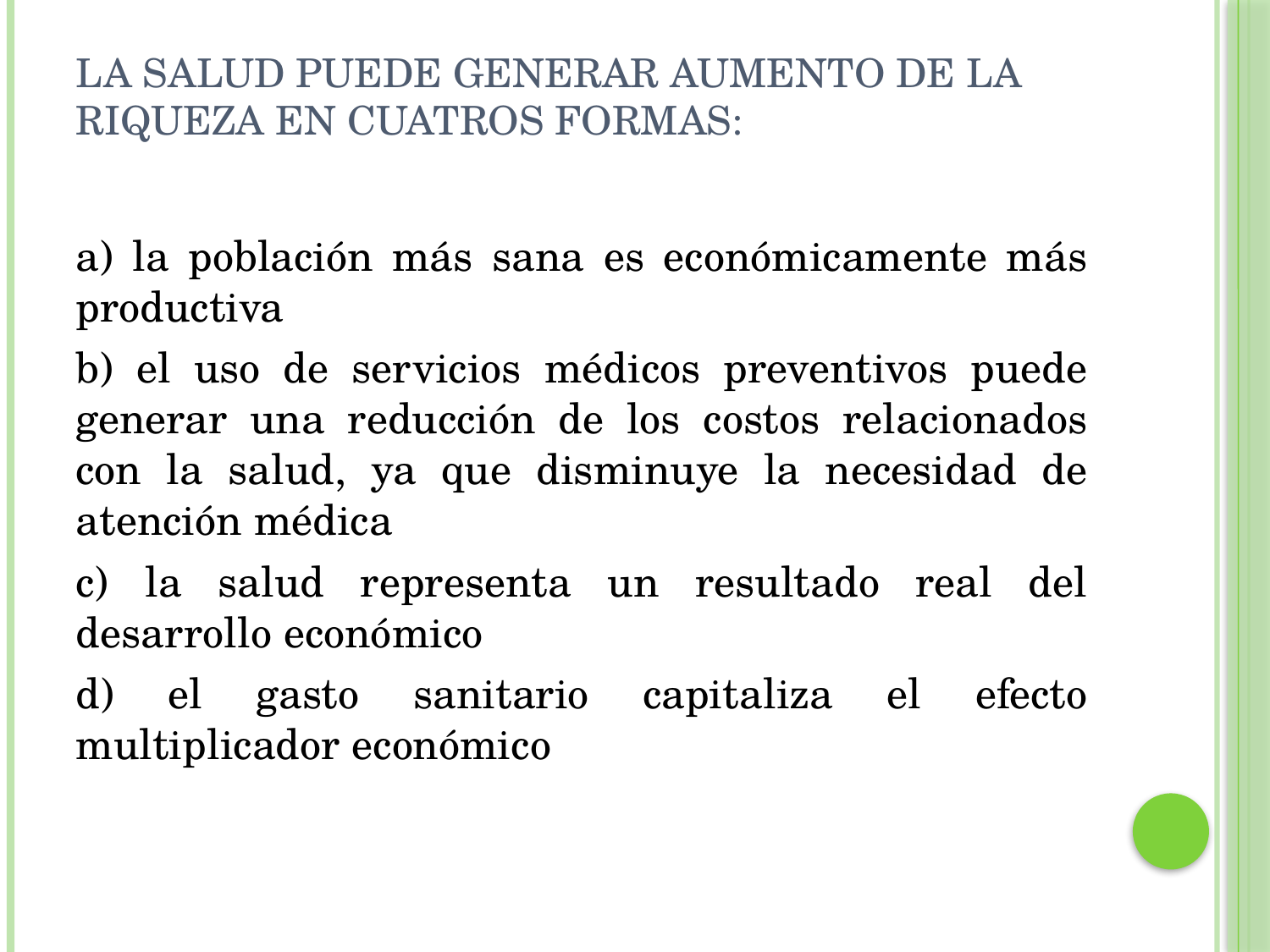

# La salud puede generar aumento de la riqueza en cuatros formas:
a) la población más sana es económicamente más productiva
b) el uso de servicios médicos preventivos puede generar una reducción de los costos relacionados con la salud, ya que disminuye la necesidad de atención médica
c) la salud representa un resultado real del desarrollo económico
d) el gasto sanitario capitaliza el efecto multiplicador económico